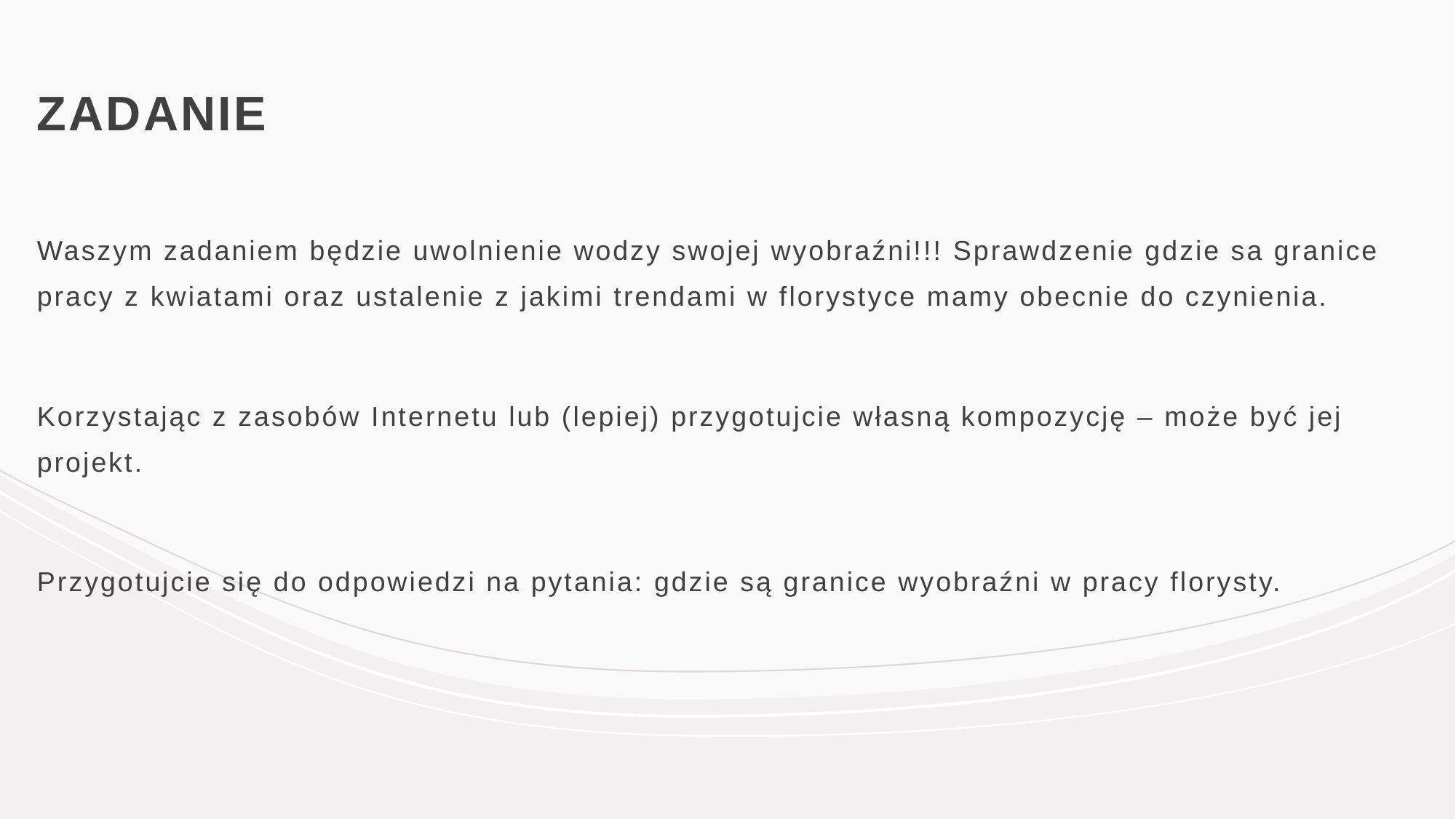

# ZADANIE
Waszym zadaniem będzie uwolnienie wodzy swojej wyobraźni!!! Sprawdzenie gdzie sa granice pracy z kwiatami oraz ustalenie z jakimi trendami w florystyce mamy obecnie do czynienia.

Korzystając z zasobów Internetu lub (lepiej) przygotujcie własną kompozycję – może być jej projekt.

Przygotujcie się do odpowiedzi na pytania: gdzie są granice wyobraźni w pracy florysty.